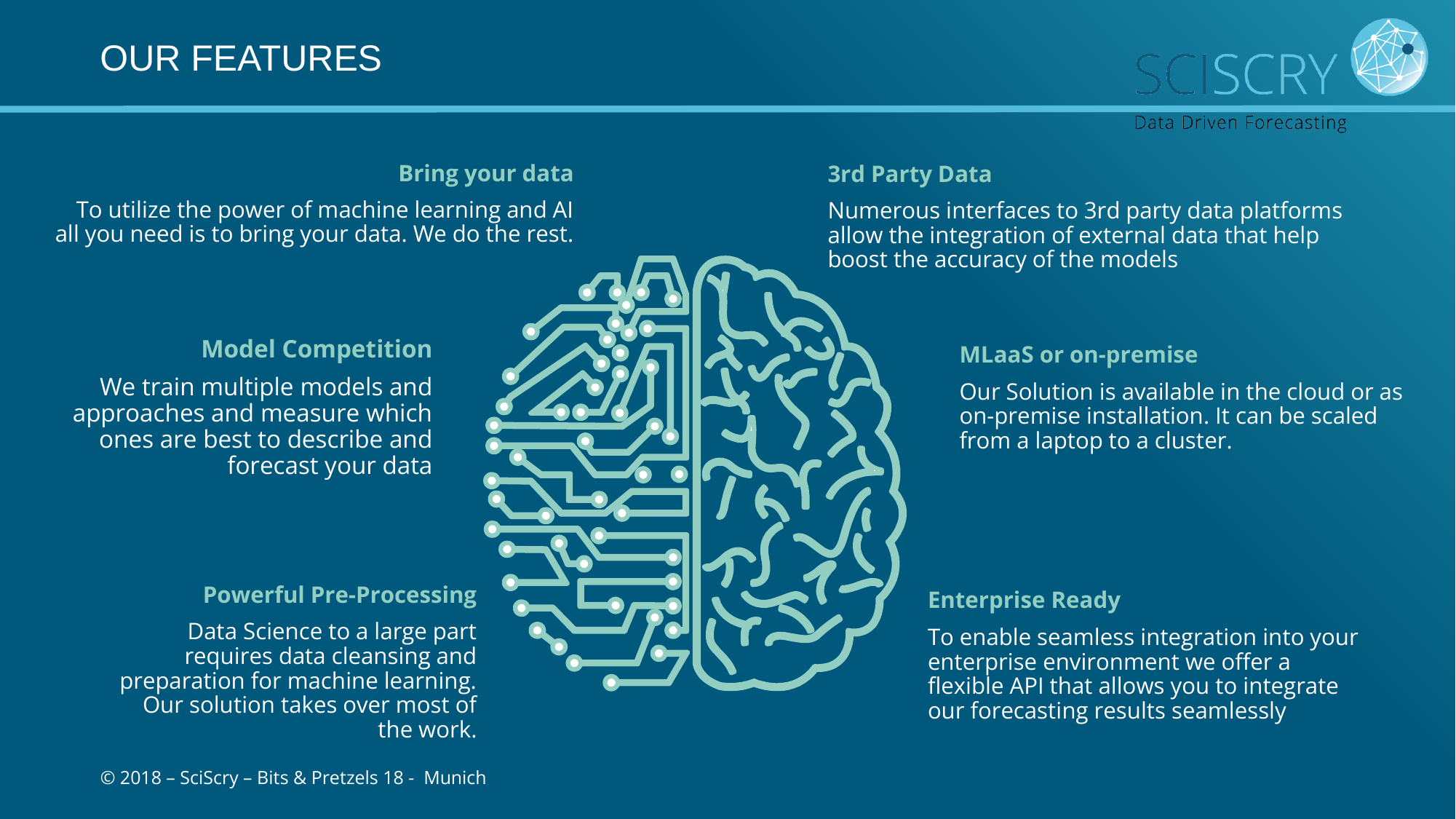

# Our Features
Bring your data
To utilize the power of machine learning and AI all you need is to bring your data. We do the rest.

3rd Party Data
Numerous interfaces to 3rd party data platforms allow the integration of external data that help boost the accuracy of the models

Model Competition
We train multiple models and approaches and measure which ones are best to describe and forecast your data
MLaaS or on-premise
Our Solution is available in the cloud or as on-premise installation. It can be scaled from a laptop to a cluster.
Powerful Pre-Processing
Data Science to a large part requires data cleansing and preparation for machine learning. Our solution takes over most of the work.
Enterprise Ready
To enable seamless integration into your enterprise environment we offer a flexible API that allows you to integrate our forecasting results seamlessly